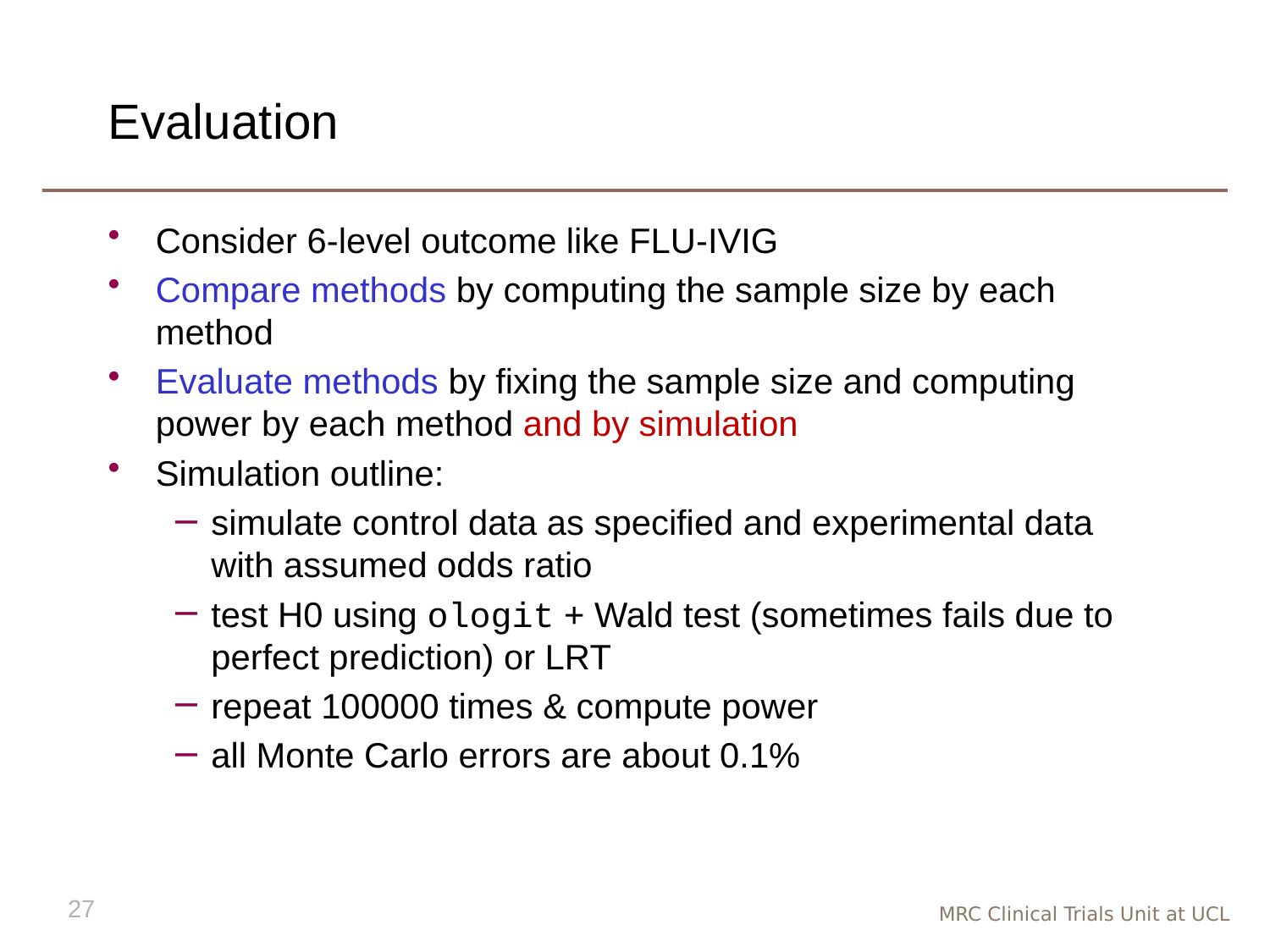

# Evaluation
Consider 6-level outcome like FLU-IVIG
Compare methods by computing the sample size by each method
Evaluate methods by fixing the sample size and computing power by each method and by simulation
Simulation outline:
simulate control data as specified and experimental data with assumed odds ratio
test H0 using ologit + Wald test (sometimes fails due to perfect prediction) or LRT
repeat 100000 times & compute power
all Monte Carlo errors are about 0.1%
27